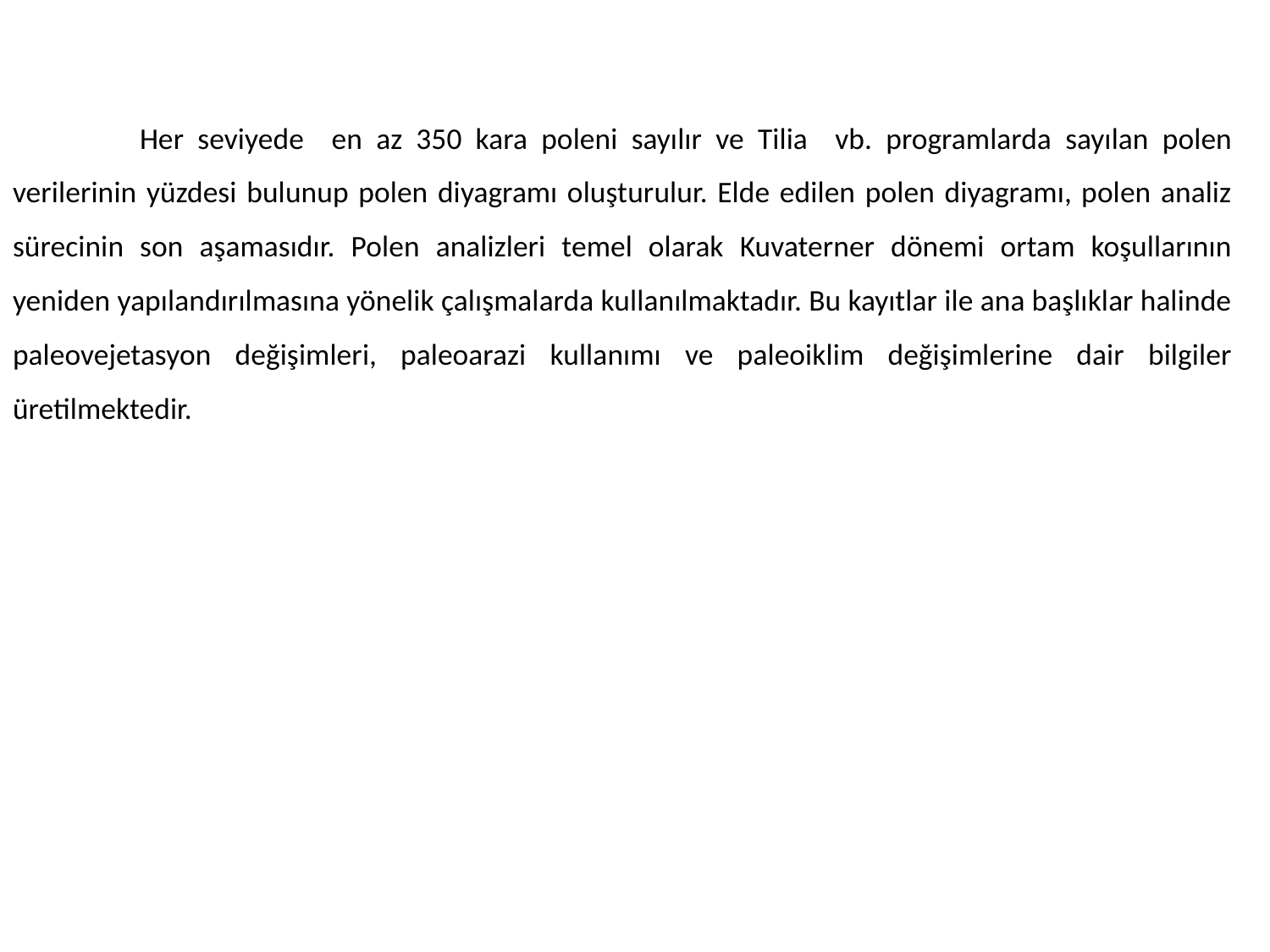

Her seviyede  en az 350 kara poleni sayılır ve Tilia  vb. programlarda sayılan polen verilerinin yüzdesi bulunup polen diyagramı oluşturulur. Elde edilen polen diyagramı, polen analiz sürecinin son aşamasıdır. Polen analizleri temel olarak Kuvaterner dönemi ortam koşullarının yeniden yapılandırılmasına yönelik çalışmalarda kullanılmaktadır. Bu kayıtlar ile ana başlıklar halinde paleovejetasyon değişimleri, paleoarazi kullanımı ve paleoiklim değişimlerine dair bilgiler üretilmektedir.